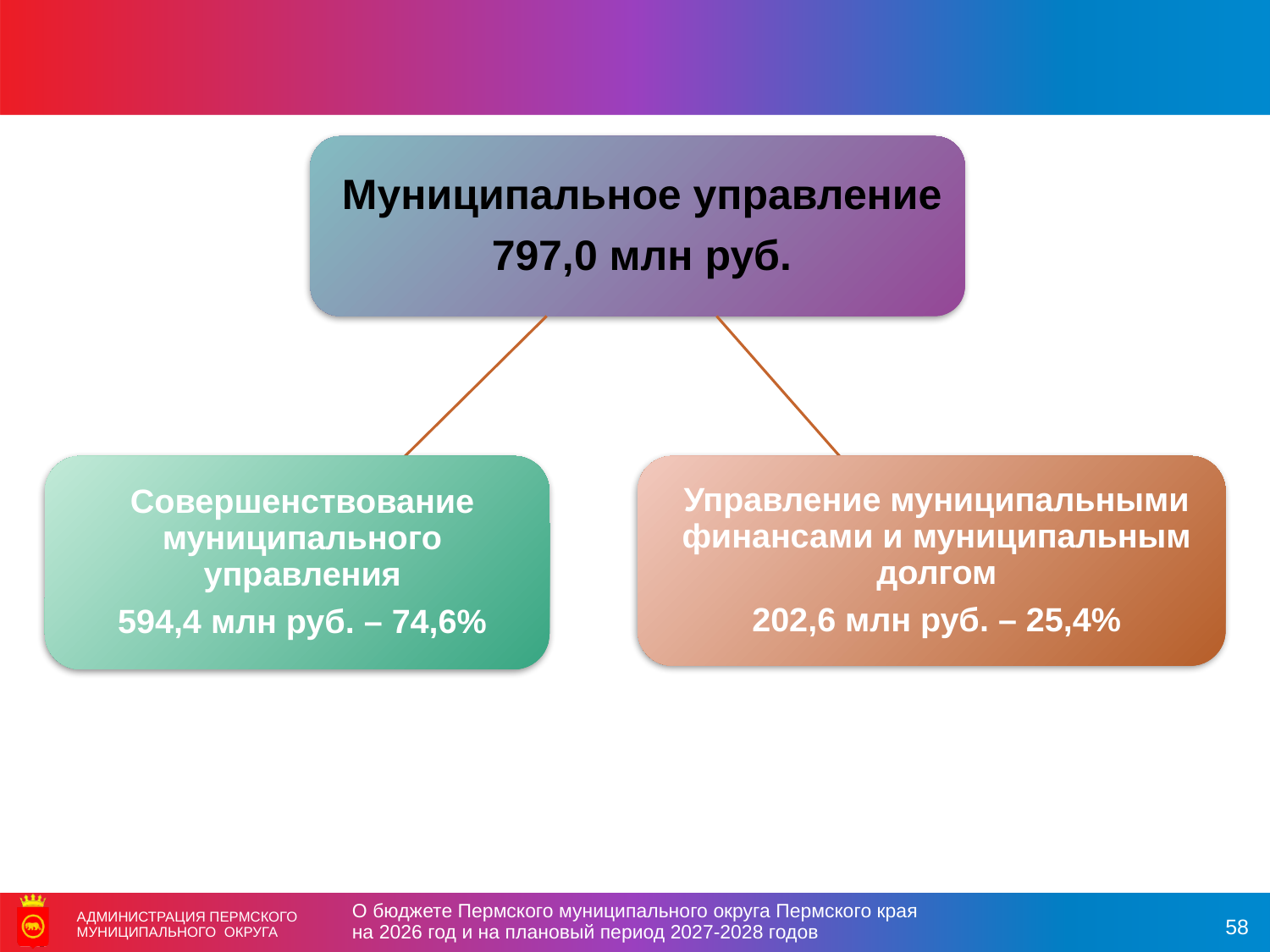

Муниципальное управление
797,0 млн руб.
Совершенствование муниципального управления
594,4 млн руб. – 74,6%
Управление муниципальными финансами и муниципальным долгом
202,6 млн руб. – 25,4%
О бюджете Пермского муниципального округа Пермского края
на 2026 год и на плановый период 2027-2028 годов
АДМИНИСТРАЦИЯ ПЕРМСКОГО МУНИЦИПАЛЬНОГО  ОКРУГА